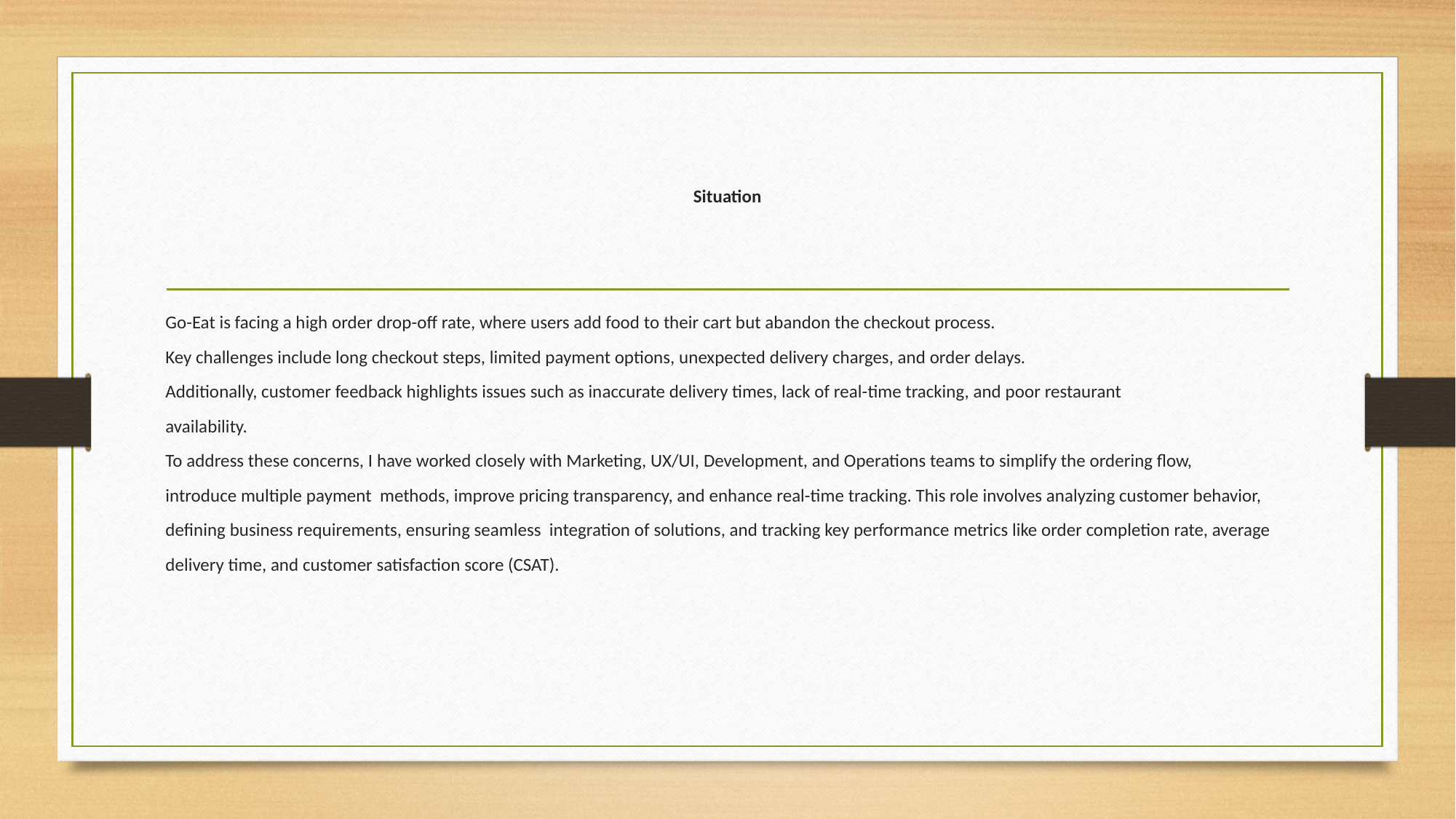

# Situation
Go-Eat is facing a high order drop-off rate, where users add food to their cart but abandon the checkout process.
Key challenges include long checkout steps, limited payment options, unexpected delivery charges, and order delays.
Additionally, customer feedback highlights issues such as inaccurate delivery times, lack of real-time tracking, and poor restaurant
availability.
To address these concerns, I have worked closely with Marketing, UX/UI, Development, and Operations teams to simplify the ordering flow,
introduce multiple payment  methods, improve pricing transparency, and enhance real-time tracking. This role involves analyzing customer behavior,
defining business requirements, ensuring seamless  integration of solutions, and tracking key performance metrics like order completion rate, average
delivery time, and customer satisfaction score (CSAT).